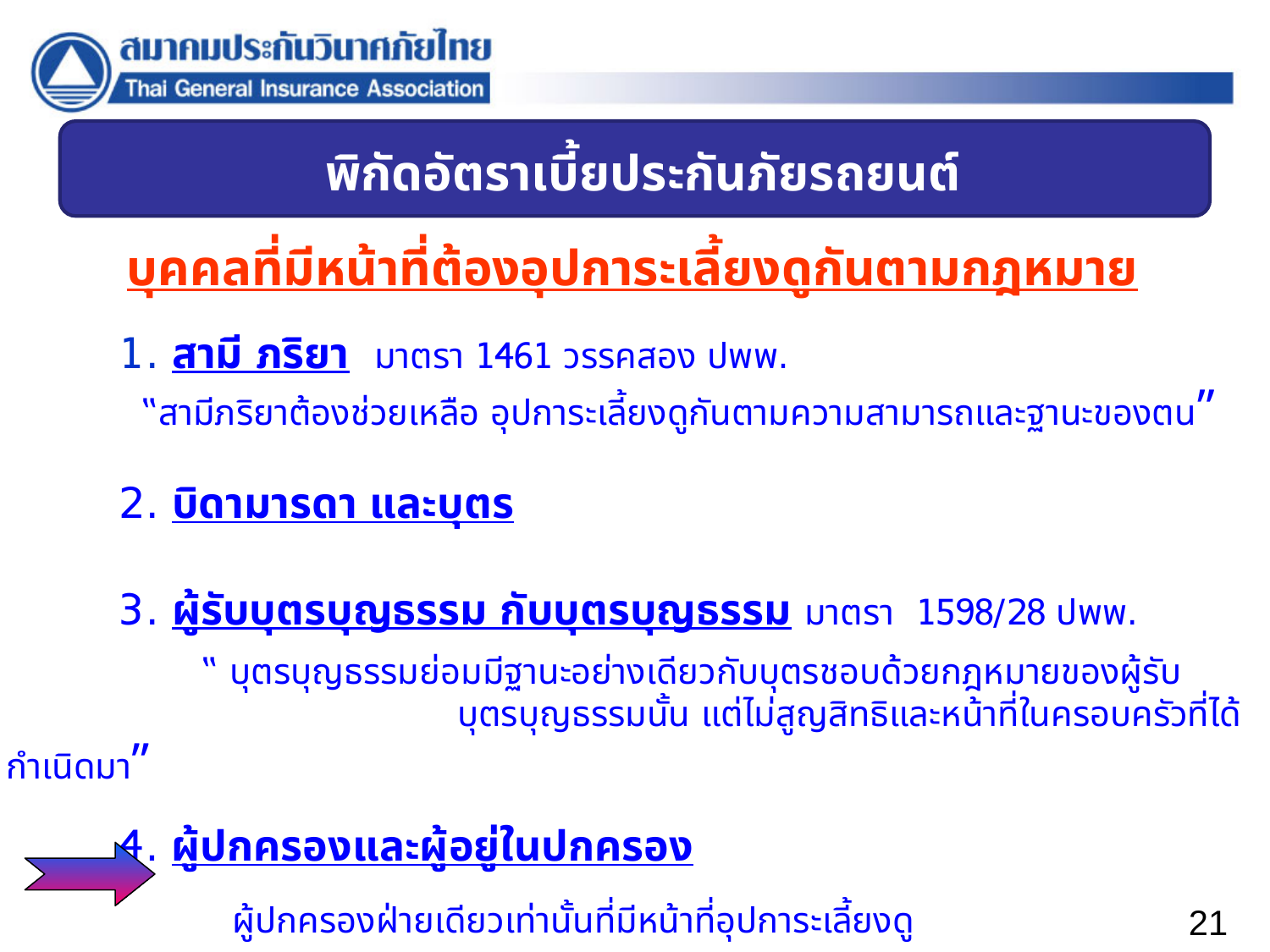

พิกัดอัตราเบี้ยประกันภัยรถยนต์

บุคคลที่มีหน้าที่ต้องอุปการะเลี้ยงดูกันตามกฎหมาย
	  	1. สามี ภริยา  มาตรา 1461 วรรคสอง ปพพ.
   		  “สามีภริยาต้องช่วยเหลือ อุปการะเลี้ยงดูกันตามความสามารถและฐานะของตน”

		2. บิดามารดา และบุตร

		3. ผู้รับบุตรบุญธรรม กับบุตรบุญธรรม มาตรา  1598/28 ปพพ.
	    	  “ บุตรบุญธรรมย่อมมีฐานะอย่างเดียวกับบุตรชอบด้วยกฎหมายของผู้รับ			        	     		     บุตรบุญธรรมนั้น แต่ไม่สูญสิทธิและหน้าที่ในครอบครัวที่ได้กำเนิดมา”

	 	4. ผู้ปกครองและผู้อยู่ในปกครอง
				ผู้ปกครองฝ่ายเดียวเท่านั้นที่มีหน้าที่อุปการะเลี้ยงดู

21